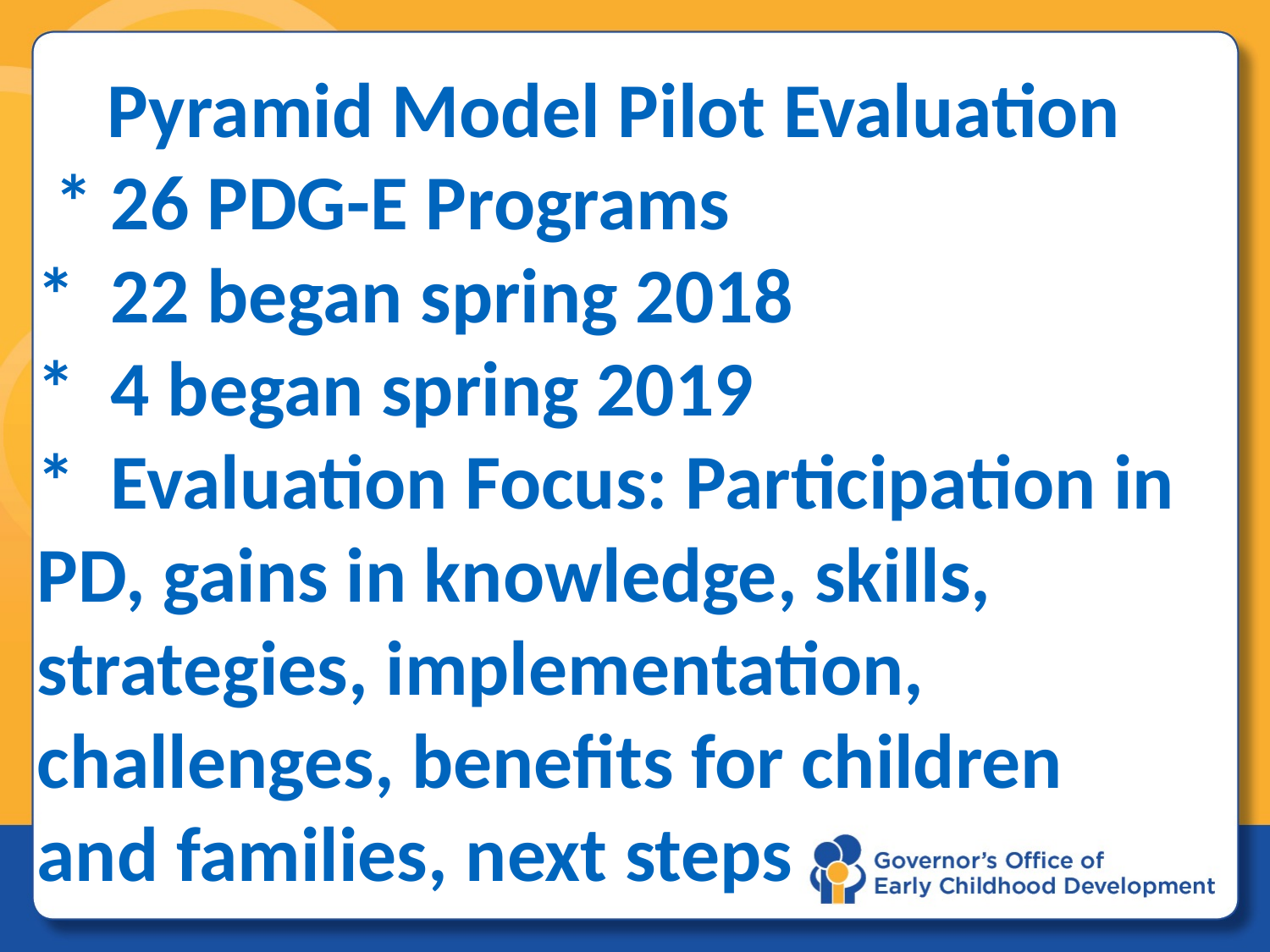

# Pyramid Model Pilot Evaluation * 26 PDG-E Programs *  22 began spring 2018 *  4 began spring 2019 *  Evaluation Focus: Participation in PD, gains in knowledge, skills, strategies, implementation, challenges, benefits for children and families, next steps